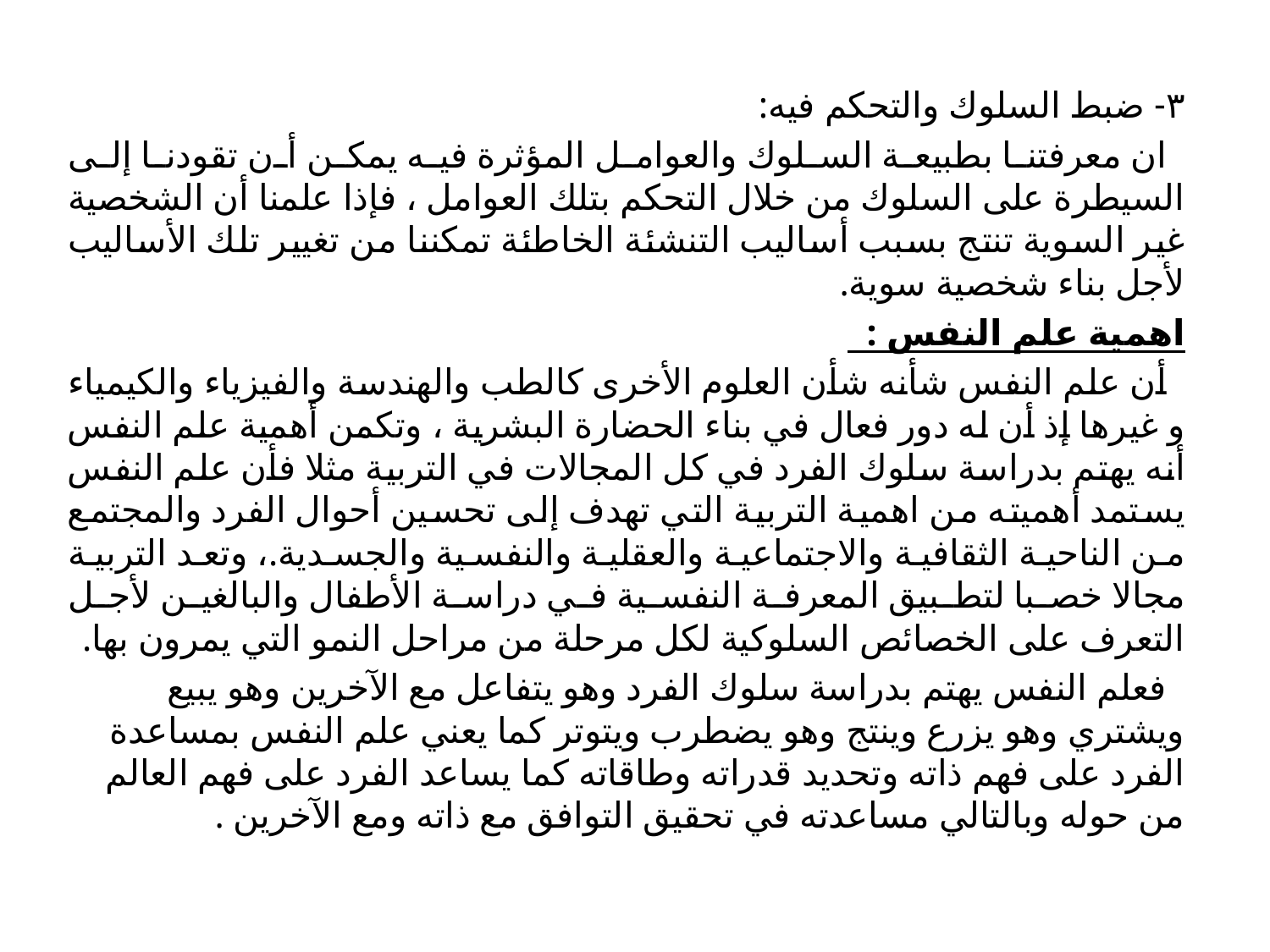

٣- ضبط السلوك والتحكم فيه:
  ان معرفتنا بطبيعة السلوك والعوامل المؤثرة فيه يمكن أن تقودنا إلى السيطرة على السلوك من خلال التحكم بتلك العوامل ، فإذا علمنا أن الشخصية غير السوية تنتج بسبب أساليب التنشئة الخاطئة تمكننا من تغيير تلك الأساليب لأجل بناء شخصية سوية.
اهمية علم النفس :
  أن علم النفس شأنه شأن العلوم الأخرى كالطب والهندسة والفيزياء والكيمياء و غيرها إذ أن له دور فعال في بناء الحضارة البشرية ، وتكمن أهمية علم النفس أنه يهتم بدراسة سلوك الفرد في كل المجالات في التربية مثلا فأن علم النفس يستمد أهميته من اهمية التربية التي تهدف إلى تحسين أحوال الفرد والمجتمع من الناحية الثقافية والاجتماعية والعقلية والنفسية والجسدية.، وتعد التربية مجالا خصبا لتطبيق المعرفة النفسية في دراسة الأطفال والبالغين لأجل التعرف على الخصائص السلوكية لكل مرحلة من مراحل النمو التي يمرون بها.
  فعلم النفس يهتم بدراسة سلوك الفرد وهو يتفاعل مع الآخرين وهو يبيع ويشتري وهو يزرع وينتج وهو يضطرب ويتوتر كما يعني علم النفس بمساعدة الفرد على فهم ذاته وتحديد قدراته وطاقاته كما يساعد الفرد على فهم العالم من حوله وبالتالي مساعدته في تحقيق التوافق مع ذاته ومع الآخرين .